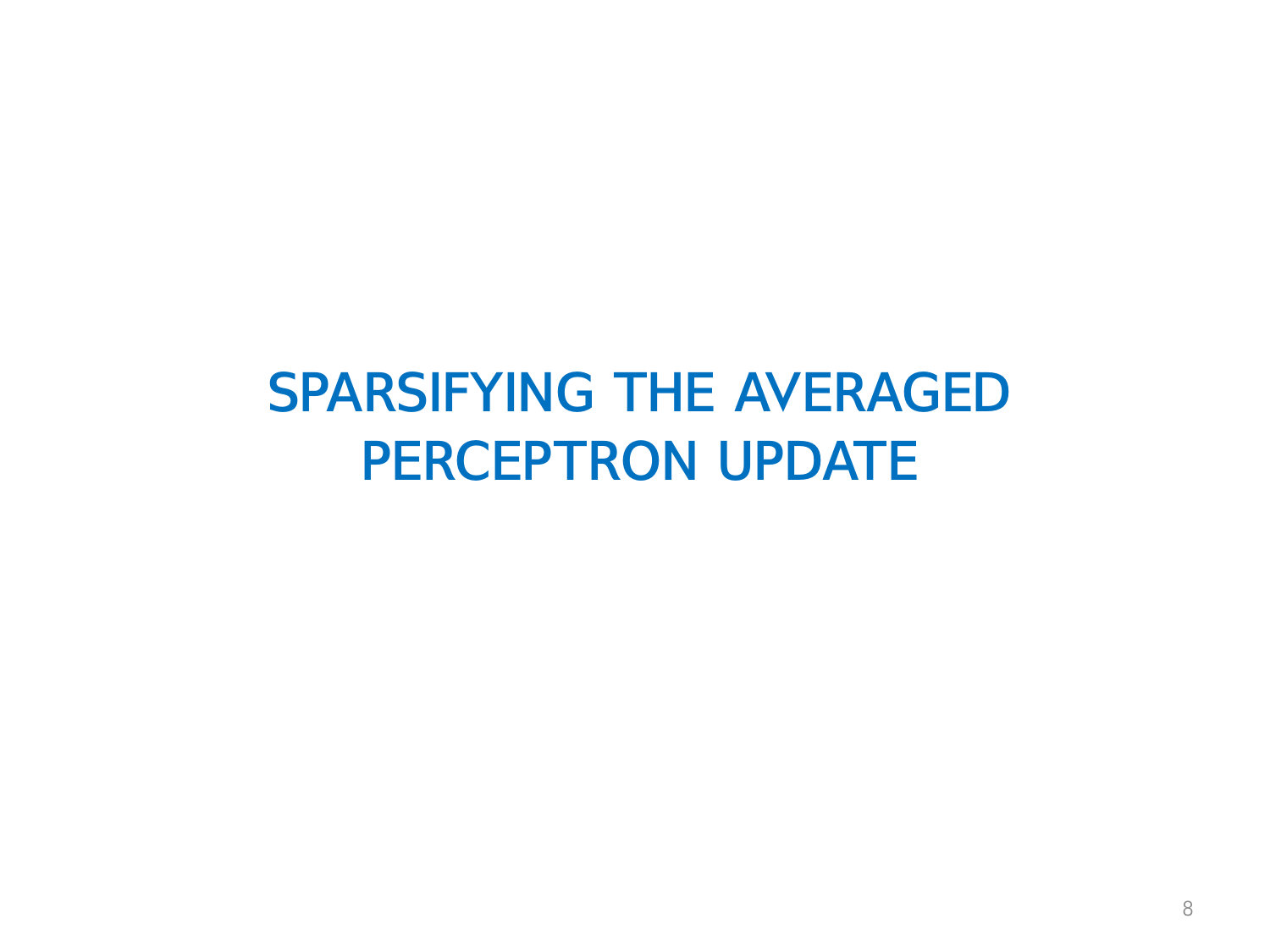

# sparsifying the Averaged Perceptron Update
8